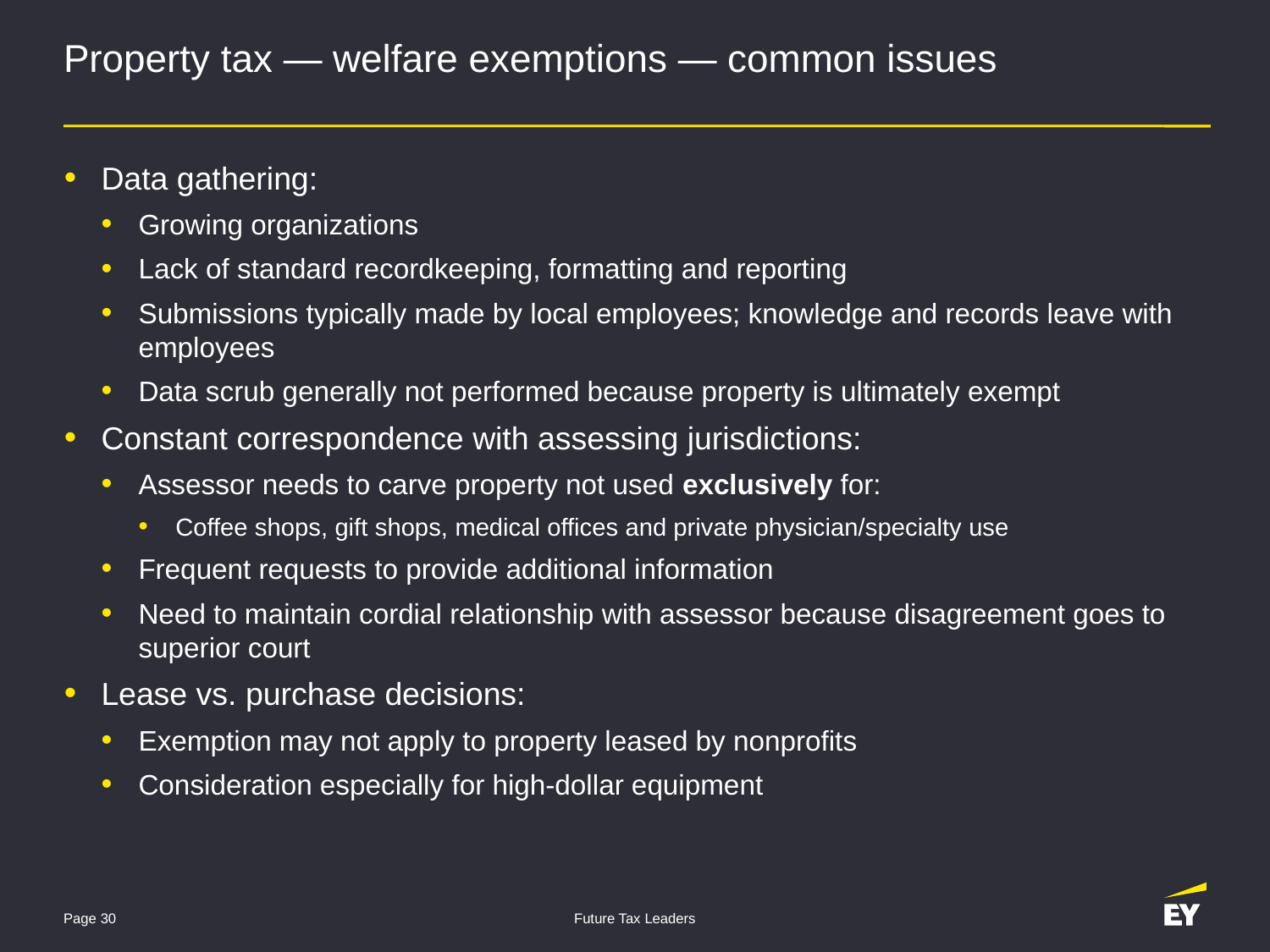

# Property tax — welfare exemptions — common issues
Data gathering:
Growing organizations
Lack of standard recordkeeping, formatting and reporting
Submissions typically made by local employees; knowledge and records leave with employees
Data scrub generally not performed because property is ultimately exempt
Constant correspondence with assessing jurisdictions:
Assessor needs to carve property not used exclusively for:
Coffee shops, gift shops, medical offices and private physician/specialty use
Frequent requests to provide additional information
Need to maintain cordial relationship with assessor because disagreement goes to superior court
Lease vs. purchase decisions:
Exemption may not apply to property leased by nonprofits
Consideration especially for high-dollar equipment